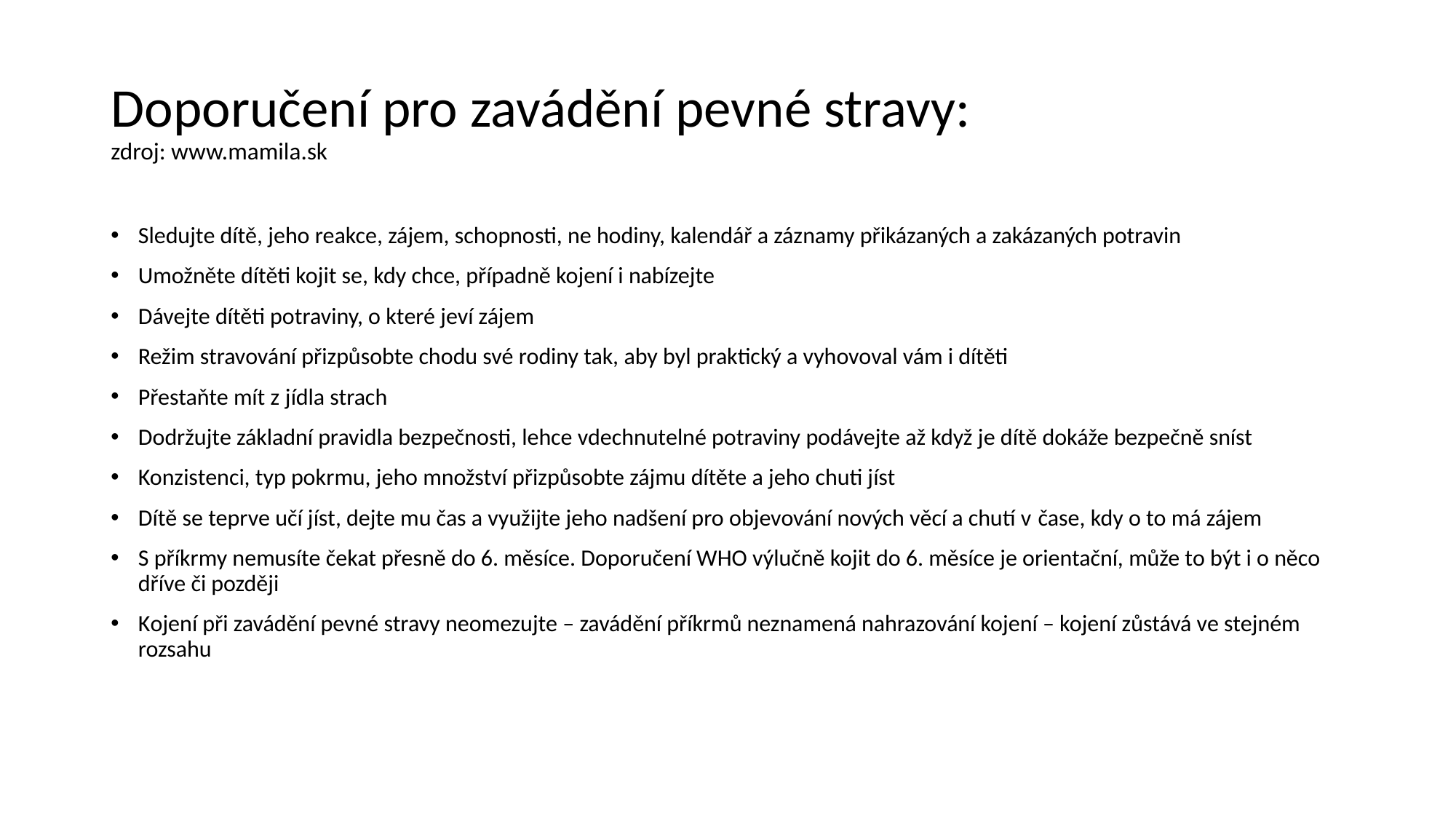

# Doporučení pro zavádění pevné stravy: zdroj: www.mamila.sk
Sledujte dítě, jeho reakce, zájem, schopnosti, ne hodiny, kalendář a záznamy přikázaných a zakázaných potravin
Umožněte dítěti kojit se, kdy chce, případně kojení i nabízejte
Dávejte dítěti potraviny, o které jeví zájem
Režim stravování přizpůsobte chodu své rodiny tak, aby byl praktický a vyhovoval vám i dítěti
Přestaňte mít z jídla strach
Dodržujte základní pravidla bezpečnosti, lehce vdechnutelné potraviny podávejte až když je dítě dokáže bezpečně sníst
Konzistenci, typ pokrmu, jeho množství přizpůsobte zájmu dítěte a jeho chuti jíst
Dítě se teprve učí jíst, dejte mu čas a využijte jeho nadšení pro objevování nových věcí a chutí v čase, kdy o to má zájem
S příkrmy nemusíte čekat přesně do 6. měsíce. Doporučení WHO výlučně kojit do 6. měsíce je orientační, může to být i o něco dříve či později
Kojení při zavádění pevné stravy neomezujte – zavádění příkrmů neznamená nahrazování kojení – kojení zůstává ve stejném rozsahu